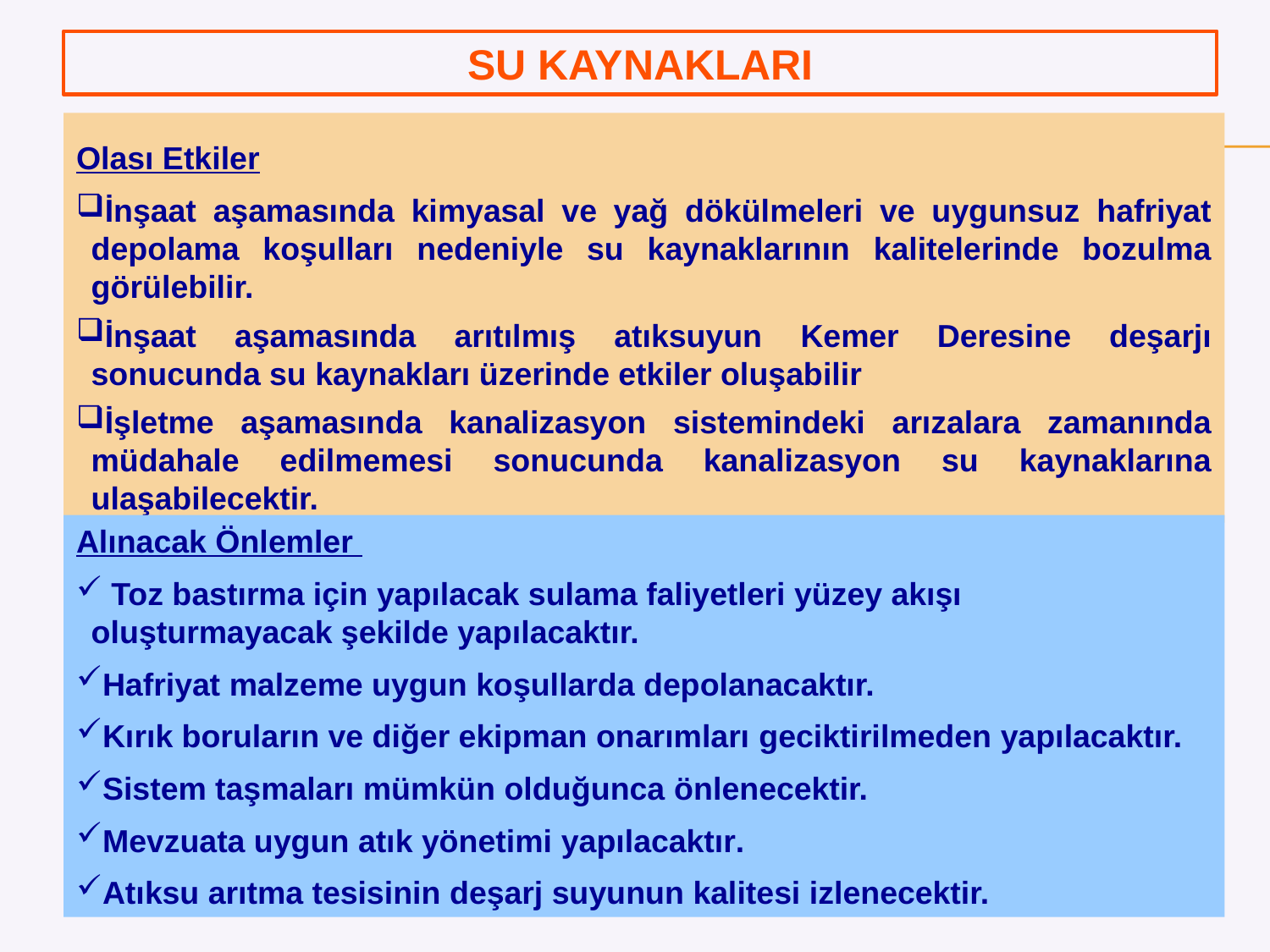

SU KAYNAKLARI
Olası Etkiler
İnşaat aşamasında kimyasal ve yağ dökülmeleri ve uygunsuz hafriyat depolama koşulları nedeniyle su kaynaklarının kalitelerinde bozulma görülebilir.
İnşaat aşamasında arıtılmış atıksuyun Kemer Deresine deşarjı sonucunda su kaynakları üzerinde etkiler oluşabilir
İşletme aşamasında kanalizasyon sistemindeki arızalara zamanında müdahale edilmemesi sonucunda kanalizasyon su kaynaklarına ulaşabilecektir.
Alınacak Önlemler
 Toz bastırma için yapılacak sulama faliyetleri yüzey akışı oluşturmayacak şekilde yapılacaktır.
Hafriyat malzeme uygun koşullarda depolanacaktır.
Kırık boruların ve diğer ekipman onarımları geciktirilmeden yapılacaktır.
Sistem taşmaları mümkün olduğunca önlenecektir.
Mevzuata uygun atık yönetimi yapılacaktır.
Atıksu arıtma tesisinin deşarj suyunun kalitesi izlenecektir.